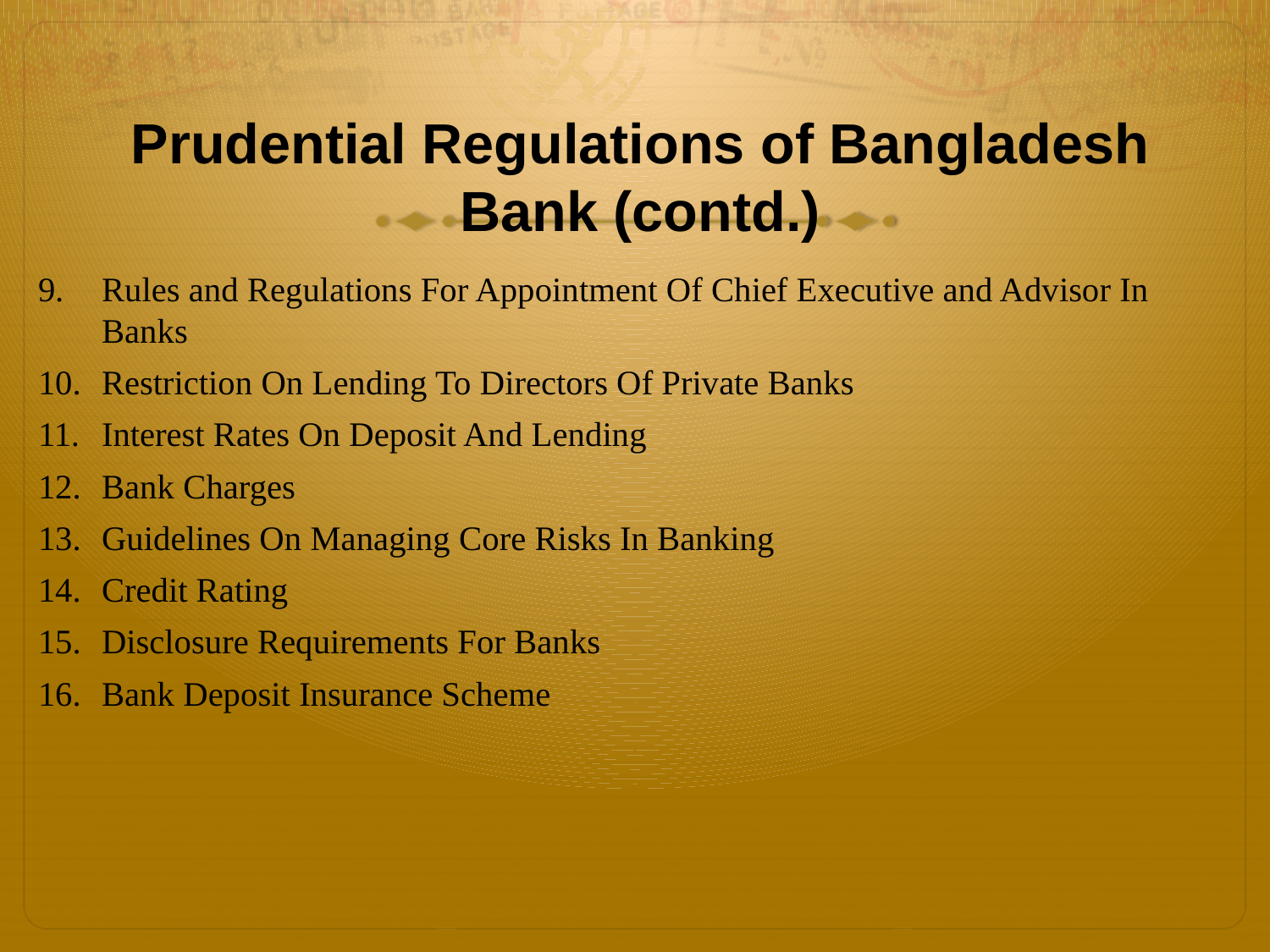

# Prudential Regulations of Bangladesh Bank (contd.)
Rules and Regulations For Appointment Of Chief Executive and Advisor In Banks
Restriction On Lending To Directors Of Private Banks
Interest Rates On Deposit And Lending
Bank Charges
Guidelines On Managing Core Risks In Banking
Credit Rating
Disclosure Requirements For Banks
Bank Deposit Insurance Scheme